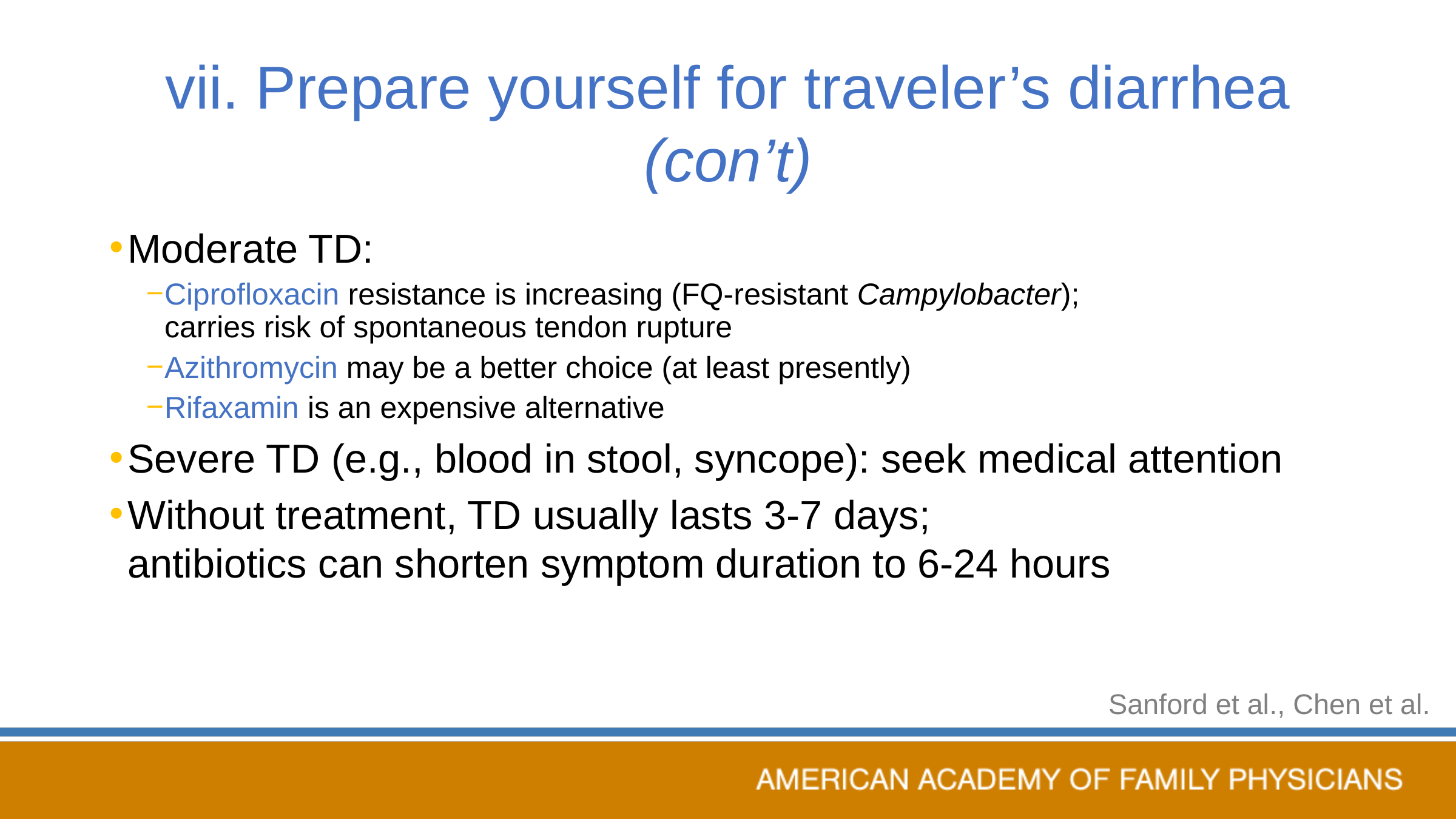

# vii. Prepare yourself for traveler’s diarrhea (con’t)
Moderate TD:
Ciprofloxacin resistance is increasing (FQ-resistant Campylobacter);
carries risk of spontaneous tendon rupture
Azithromycin may be a better choice (at least presently)
Rifaxamin is an expensive alternative
Severe TD (e.g., blood in stool, syncope): seek medical attention
Without treatment, TD usually lasts 3-7 days;
antibiotics can shorten symptom duration to 6-24 hours

Sanford et al., Chen et al.